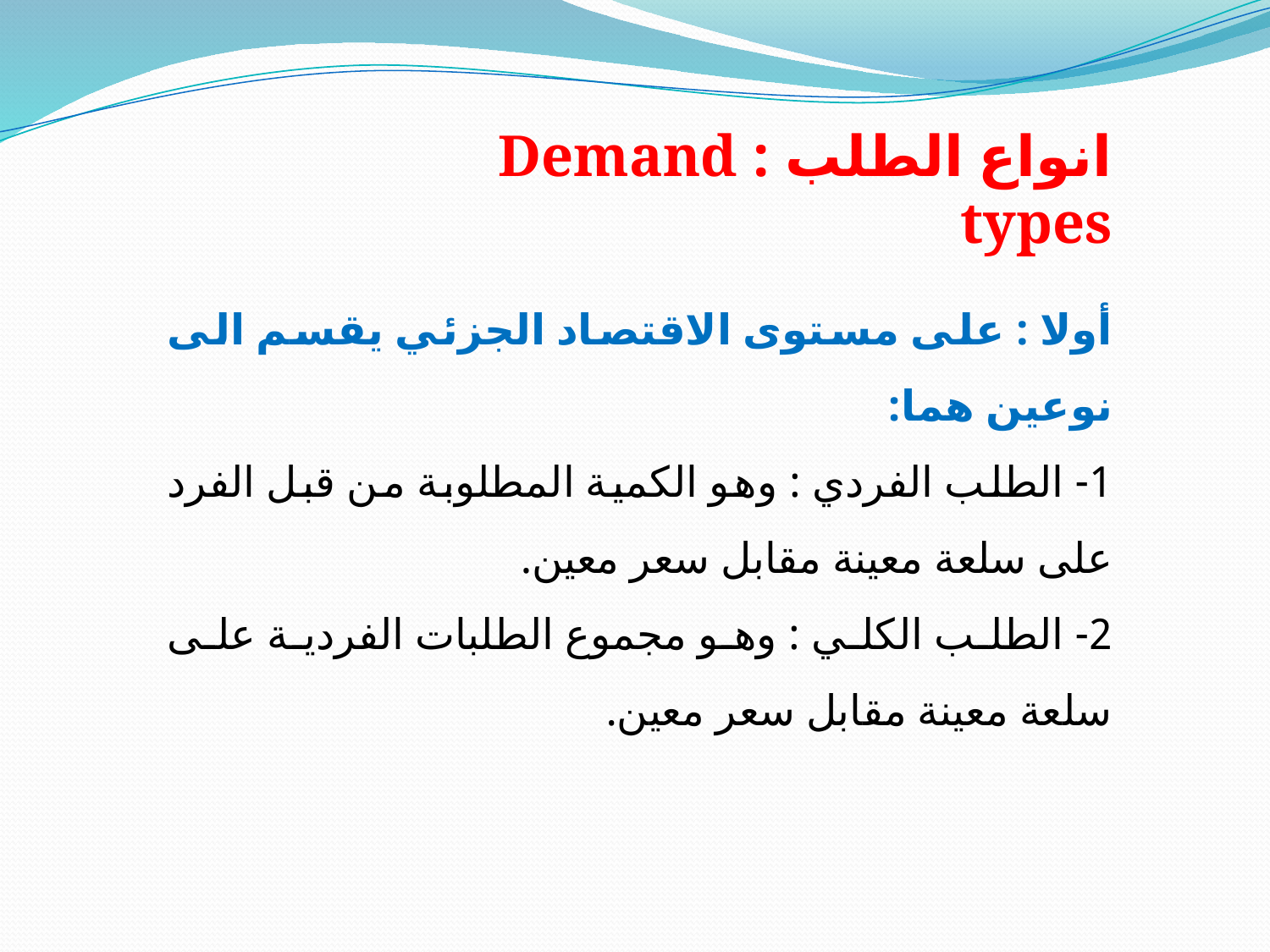

انواع الطلب : Demand types
أولا : على مستوى الاقتصاد الجزئي یقسم الى نوعین ھما:
1- الطلب الفردي : وھو الكمیة المطلوبة من قبل الفرد على سلعة معینة مقابل سعر معین.
2- الطلب الكلي : وھو مجموع الطلبات الفردیة على سلعة معینة مقابل سعر معین.